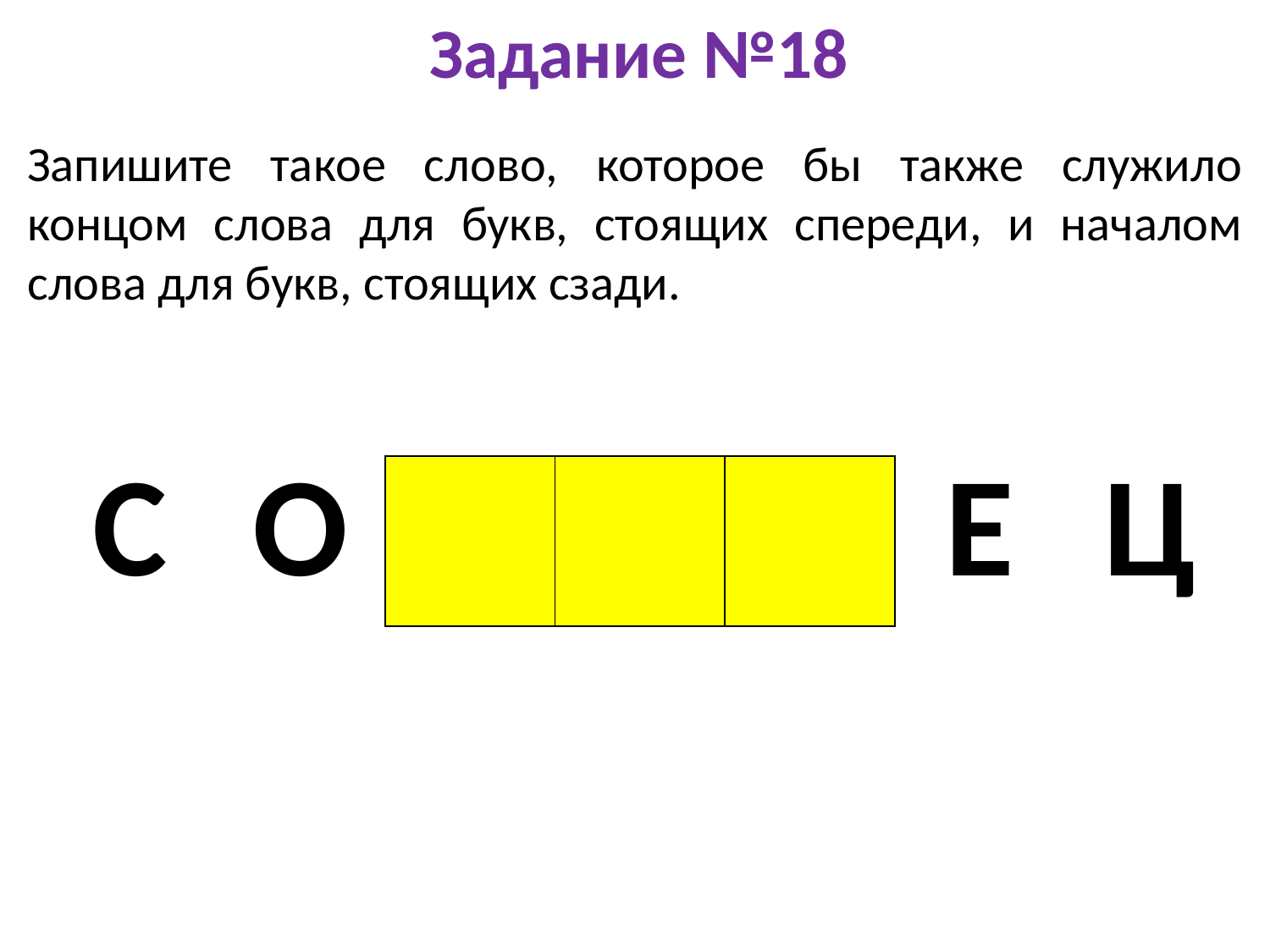

Задание №18
Запишите такое слово, которое бы также служило концом слова для букв, стоящих спереди, и началом слова для букв, стоящих сзади.
| С | О |  |  |  | Е | Ц |
| --- | --- | --- | --- | --- | --- | --- |